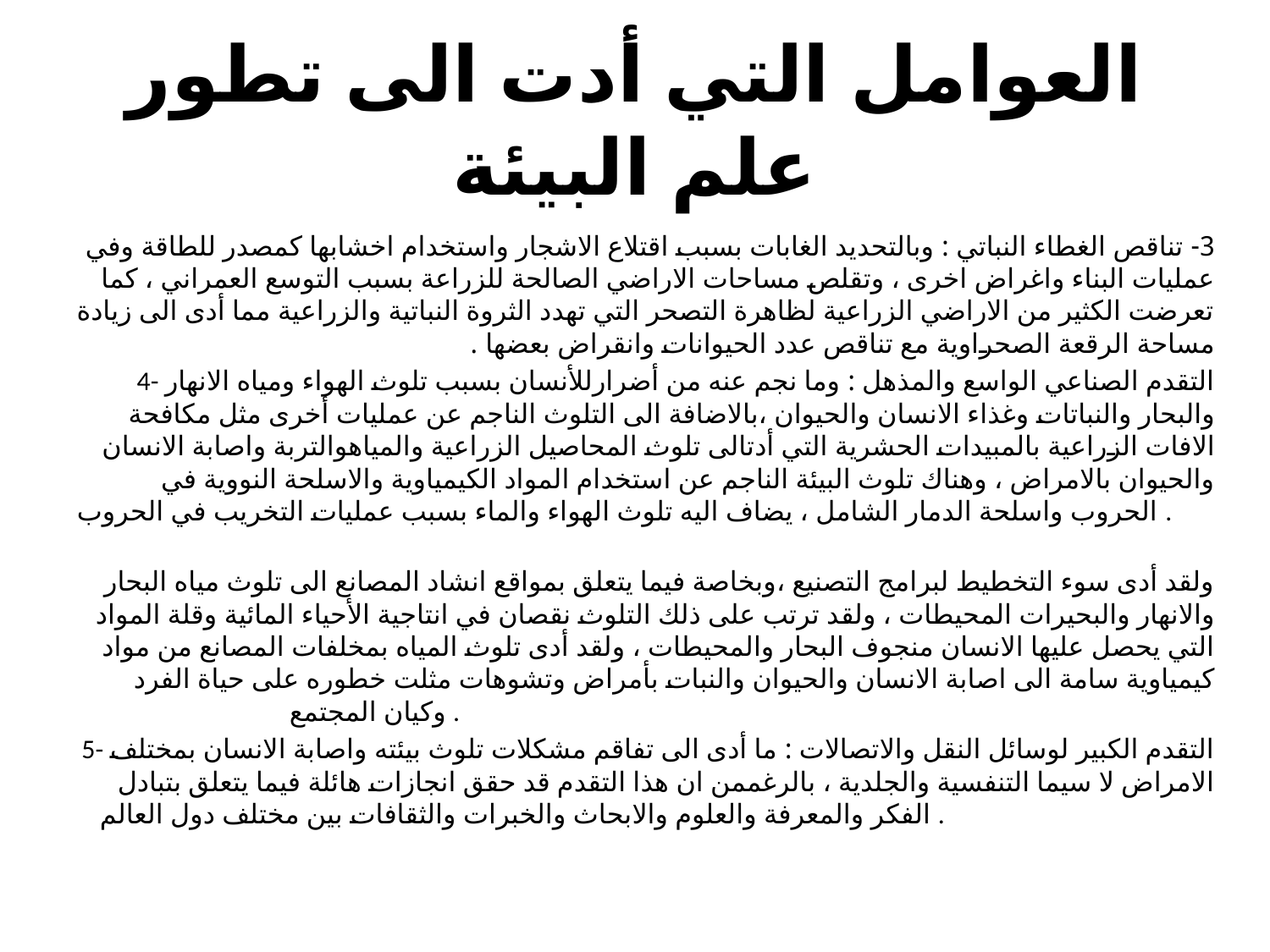

# العوامل التي أدت الى تطور علم البيئة
3- تناقص الغطاء النباتي : وبالتحديد الغابات بسبب اقتلاع الاشجار واستخدام اخشابها كمصدر للطاقة وفي عمليات البناء واغراض اخرى ، وتقلص مساحات الاراضي الصالحة للزراعة بسبب التوسع العمراني ، كما تعرضت الكثير من الاراضي الزراعية لظاهرة التصحر التي تهدد الثروة النباتية والزراعية مما أدى الى زيادة مساحة الرقعة الصحراوية مع تناقص عدد الحيوانات وانقراض بعضها .
4- التقدم الصناعي الواسع والمذهل : وما نجم عنه من أضرارللأنسان بسبب تلوث الهواء ومياه الانهار والبحار والنباتات وغذاء الانسان والحيوان ،بالاضافة الى التلوث الناجم عن عمليات أخرى مثل مكافحة الافات الزراعية بالمبيدات الحشرية التي أدتالى تلوث المحاصيل الزراعية والمياهوالتربة واصابة الانسان والحيوان بالامراض ، وهناك تلوث البيئة الناجم عن استخدام المواد الكيمياوية والاسلحة النووية في الحروب واسلحة الدمار الشامل ، يضاف اليه تلوث الهواء والماء بسبب عمليات التخريب في الحروب .
ولقد أدى سوء التخطيط لبرامج التصنيع ،وبخاصة فيما يتعلق بمواقع انشاد المصانع الى تلوث مياه البحار والانهار والبحيرات المحيطات ، ولقد ترتب على ذلك التلوث نقصان في انتاجية الأحياء المائية وقلة المواد التي يحصل عليها الانسان منجوف البحار والمحيطات ، ولقد أدى تلوث المياه بمخلفات المصانع من مواد كيمياوية سامة الى اصابة الانسان والحيوان والنبات بأمراض وتشوهات مثلت خطوره على حياة الفرد وكيان المجتمع .
5- التقدم الكبير لوسائل النقل والاتصالات : ما أدى الى تفاقم مشكلات تلوث بيئته واصابة الانسان بمختلف الامراض لا سيما التنفسية والجلدية ، بالرغممن ان هذا التقدم قد حقق انجازات هائلة فيما يتعلق بتبادل الفكر والمعرفة والعلوم والابحاث والخبرات والثقافات بين مختلف دول العالم .